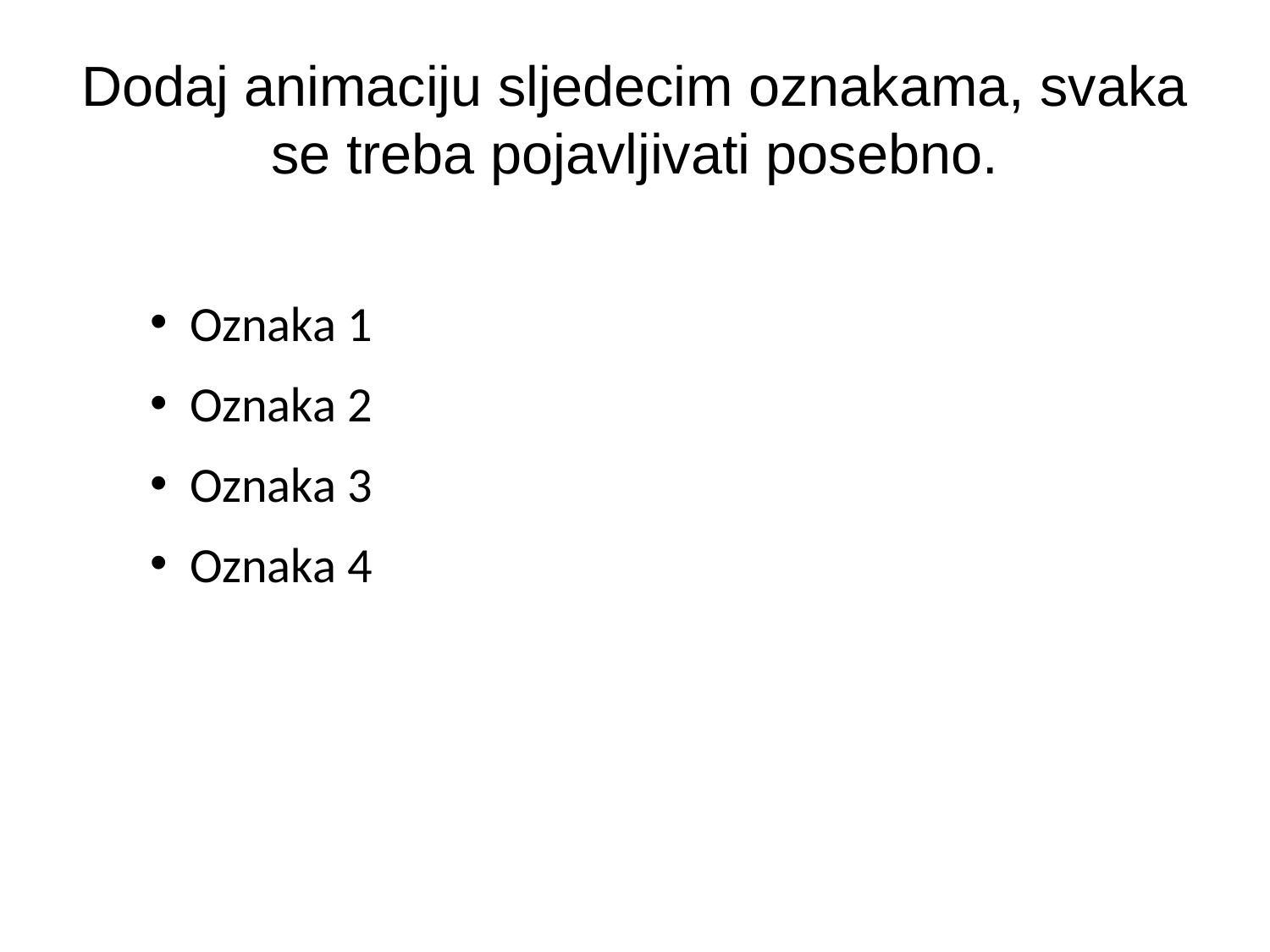

# Dodaj animaciju sljedecim oznakama, svaka se treba pojavljivati posebno.
Oznaka 1
Oznaka 2
Oznaka 3
Oznaka 4